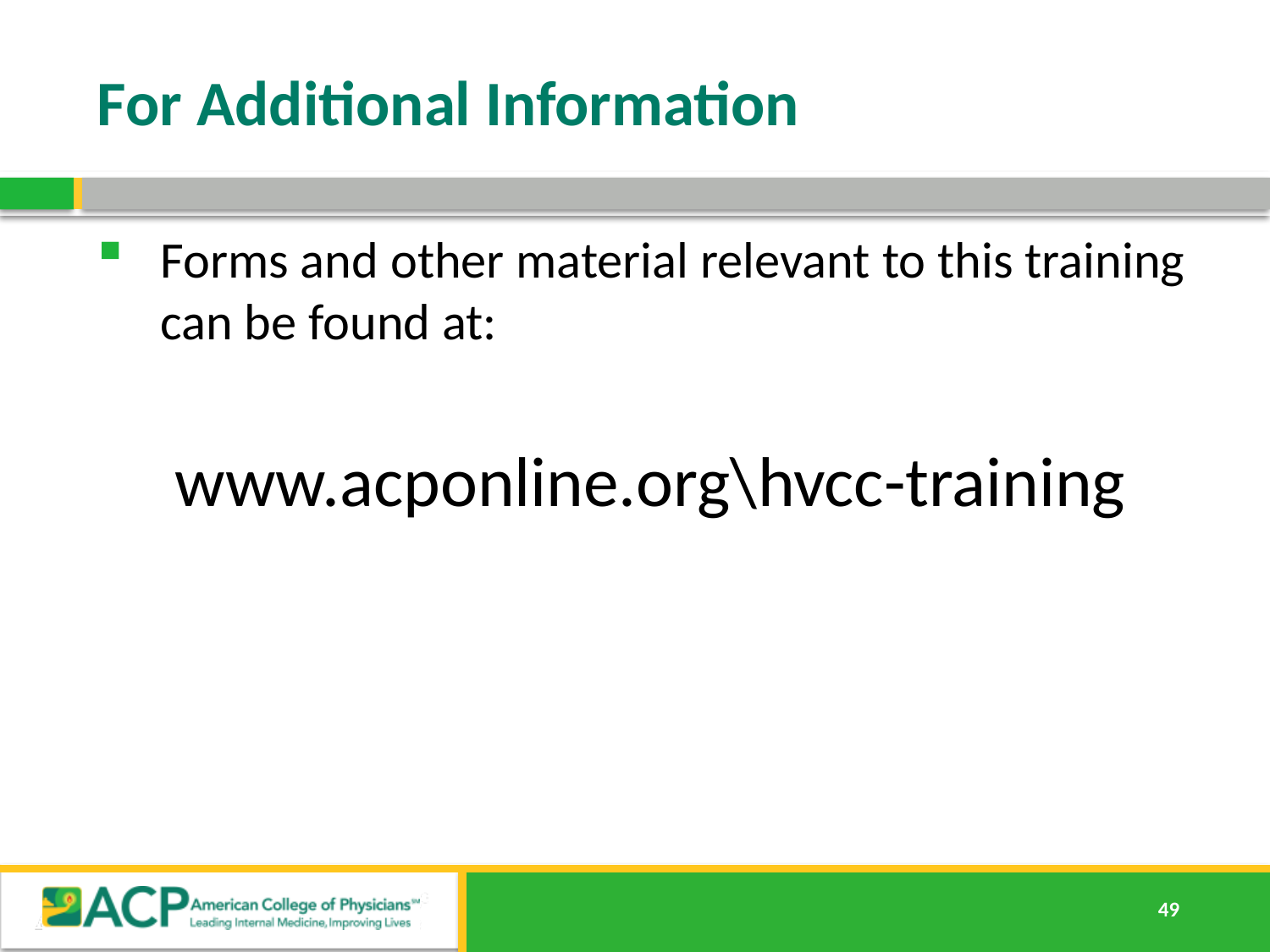

# For Additional Information
Forms and other material relevant to this training can be found at:

www.acponline.org\hvcc-training